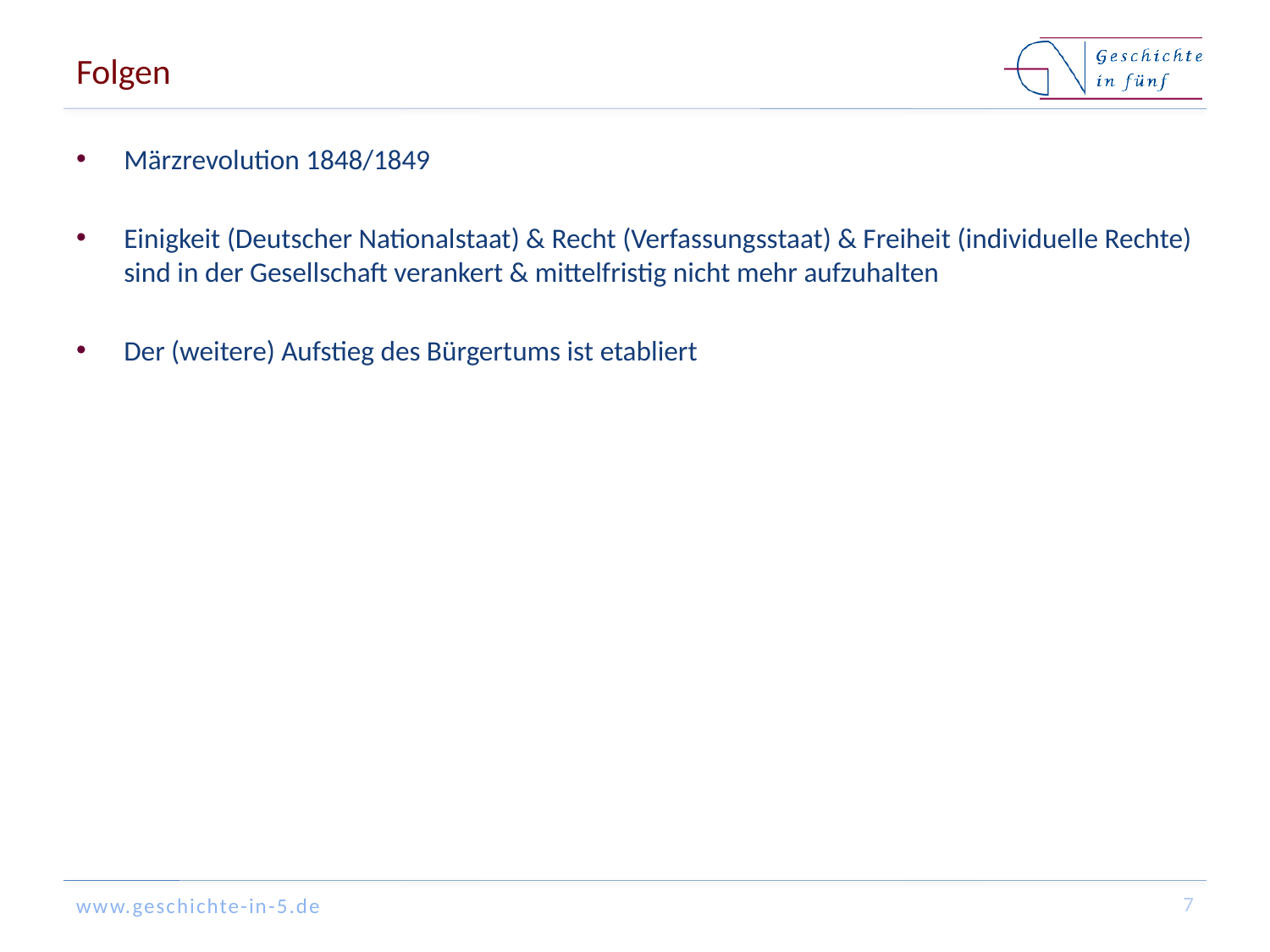

# Folgen
Märzrevolution 1848/1849

Einigkeit (Deutscher Nationalstaat) & Recht (Verfassungsstaat) & Freiheit (individuelle Rechte) sind in der Gesellschaft verankert & mittelfristig nicht mehr aufzuhalten

Der (weitere) Aufstieg des Bürgertums ist etabliert
7